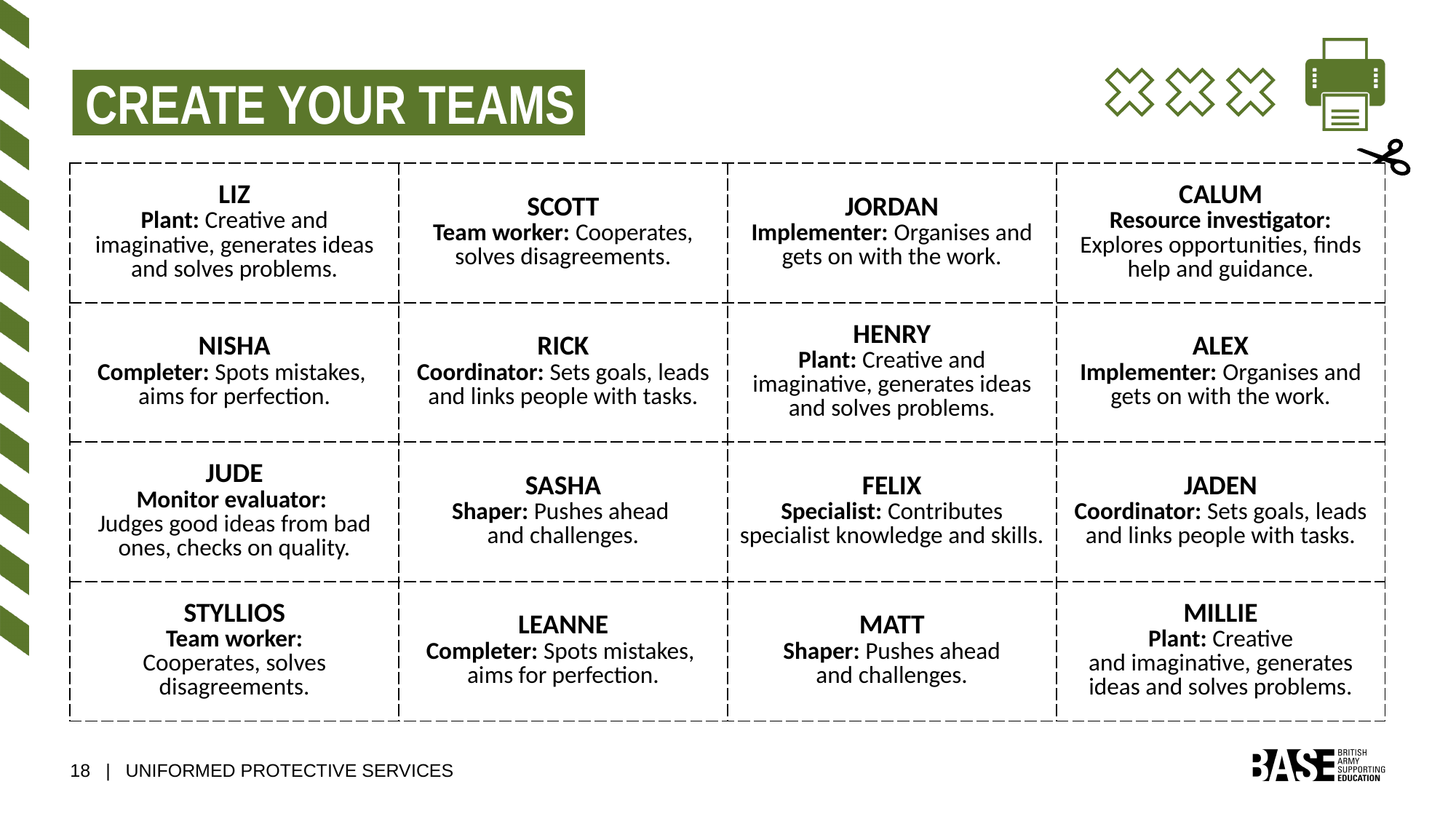

CREATE YOUR TEAMS

| LIZ Plant: Creative and imaginative, generates ideas and solves problems. | SCOTT Team worker: Cooperates, solves disagreements. | JORDAN Implementer: Organises and gets on with the work. | CALUM Resource investigator: Explores opportunities, finds help and guidance. |
| --- | --- | --- | --- |
| NISHA Completer: Spots mistakes, aims for perfection. | RICK Coordinator: Sets goals, leads and links people with tasks. | HENRY Plant: Creative and imaginative, generates ideas and solves problems. | ALEX Implementer: Organises and gets on with the work. |
| JUDE Monitor evaluator: Judges good ideas from bad ones, checks on quality. | SASHA Shaper: Pushes ahead and challenges. | FELIX Specialist: Contributes specialist knowledge and skills. | JADEN Coordinator: Sets goals, leads and links people with tasks. |
| STYLLIOS Team worker: Cooperates, solves disagreements. | LEANNE Completer: Spots mistakes,  aims for perfection. | MATT Shaper: Pushes ahead and challenges. | MILLIE Plant: Creative and imaginative, generates ideas and solves problems. |
18   |   UNIFORMED PROTECTIVE SERVICES